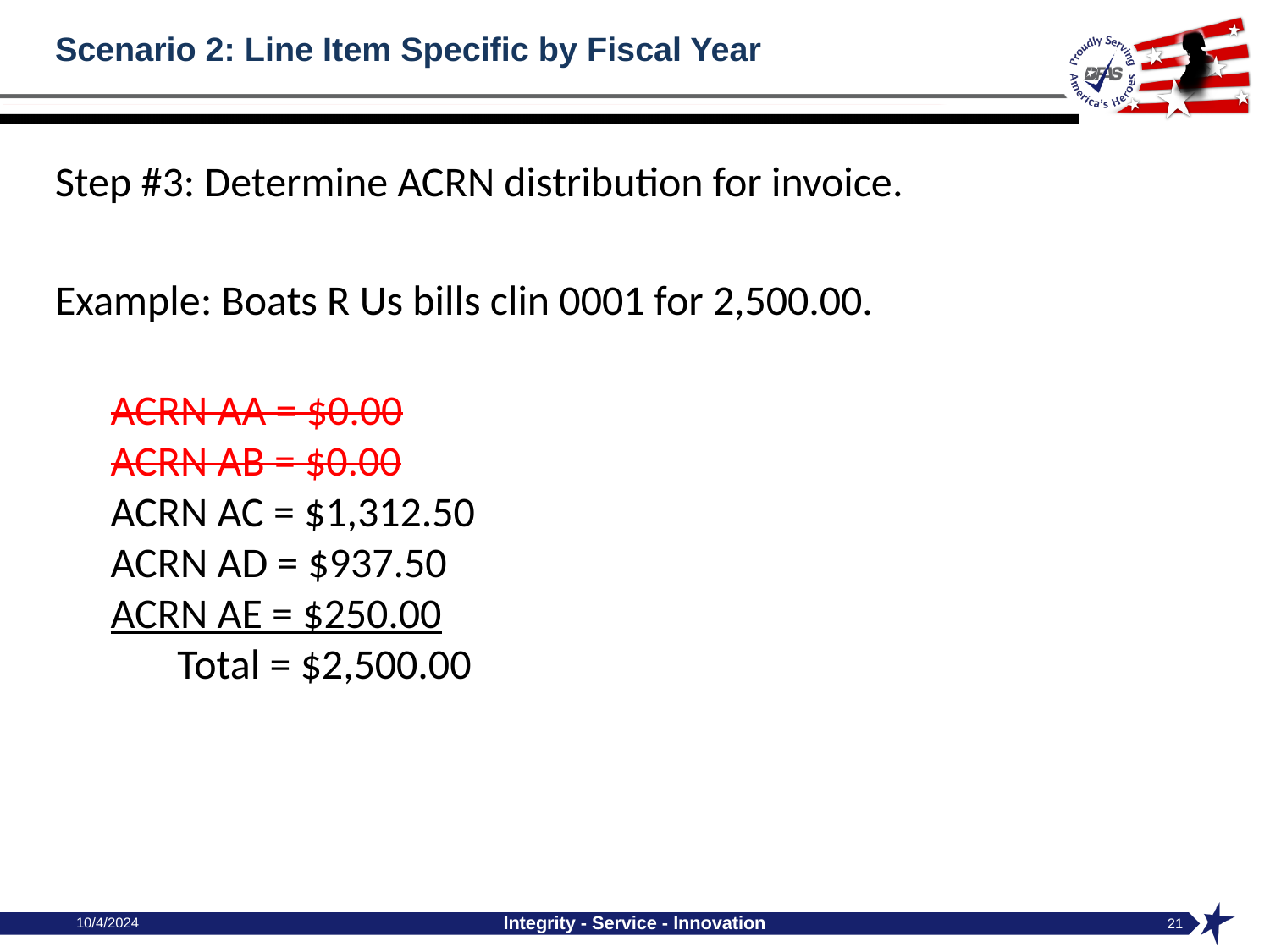

# Scenario 2: Line Item Specific by Fiscal Year
Step #3: Determine ACRN distribution for invoice.

Example: Boats R Us bills clin 0001 for 2,500.00.

ACRN AA = $0.00
ACRN AB = $0.00
ACRN AC = $1,312.50
ACRN AD = $937.50
ACRN AE = $250.00
       Total = $2,500.00

10/4/2024
Integrity - Service - Innovation
21